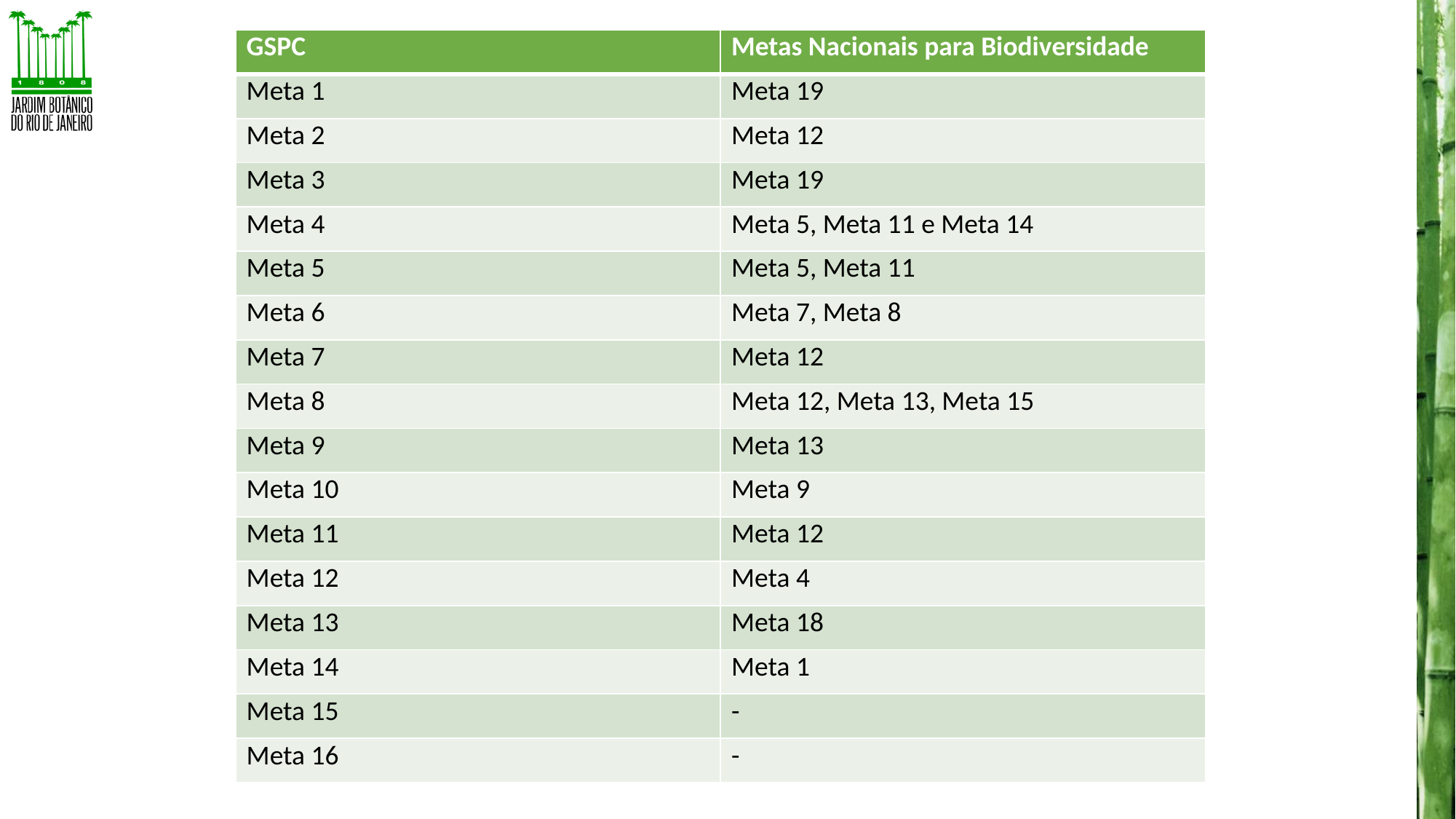

| GSPC | Metas Nacionais para Biodiversidade |
| --- | --- |
| Meta 1 | Meta 19 |
| Meta 2 | Meta 12 |
| Meta 3 | Meta 19 |
| Meta 4 | Meta 5, Meta 11 e Meta 14 |
| Meta 5 | Meta 5, Meta 11 |
| Meta 6 | Meta 7, Meta 8 |
| Meta 7 | Meta 12 |
| Meta 8 | Meta 12, Meta 13, Meta 15 |
| Meta 9 | Meta 13 |
| Meta 10 | Meta 9 |
| Meta 11 | Meta 12 |
| Meta 12 | Meta 4 |
| Meta 13 | Meta 18 |
| Meta 14 | Meta 1 |
| Meta 15 | - |
| Meta 16 | - |